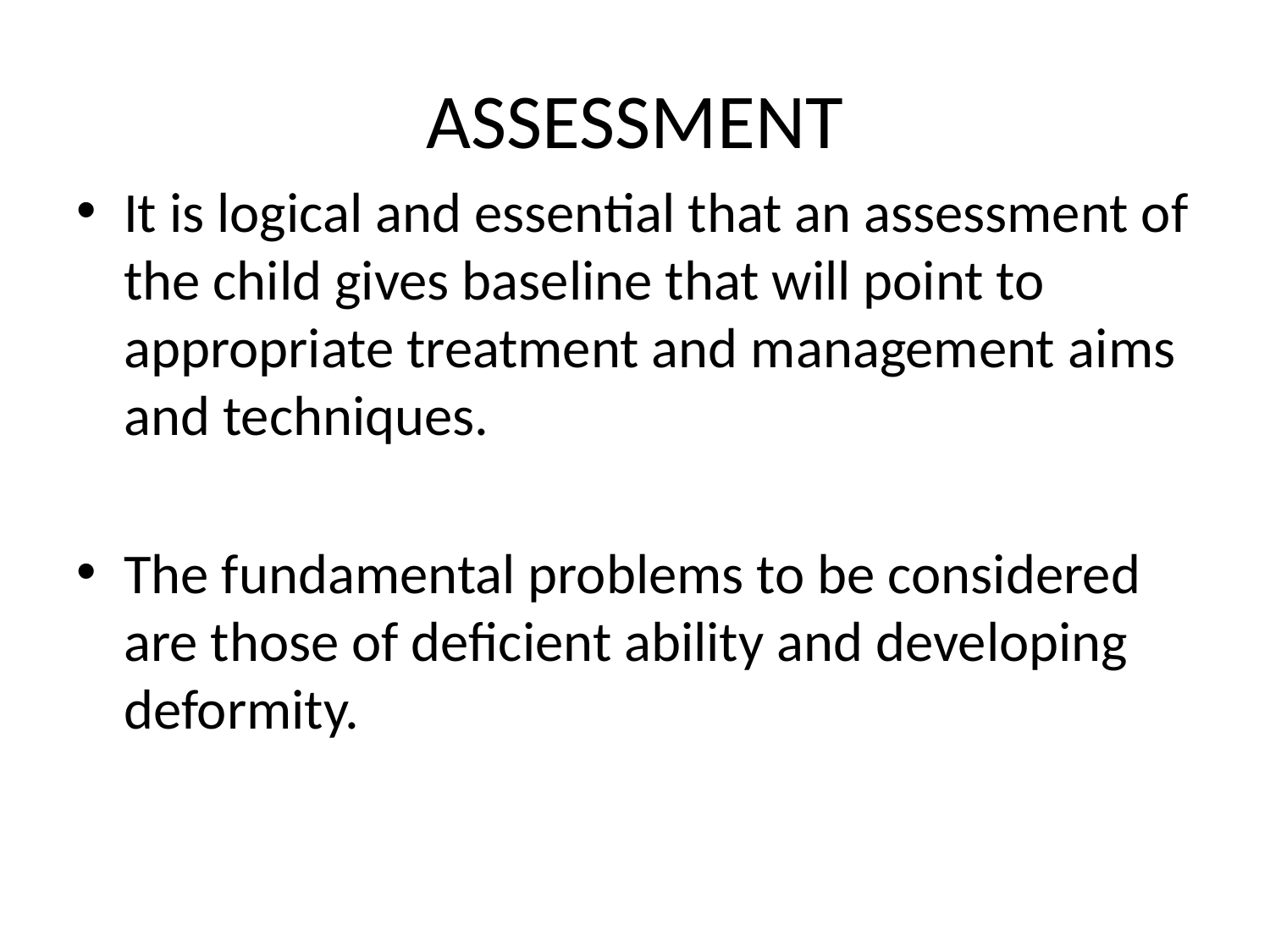

# ASSESSMENT
It is logical and essential that an assessment of the child gives baseline that will point to appropriate treatment and management aims and techniques.

The fundamental problems to be considered are those of deficient ability and developing deformity.